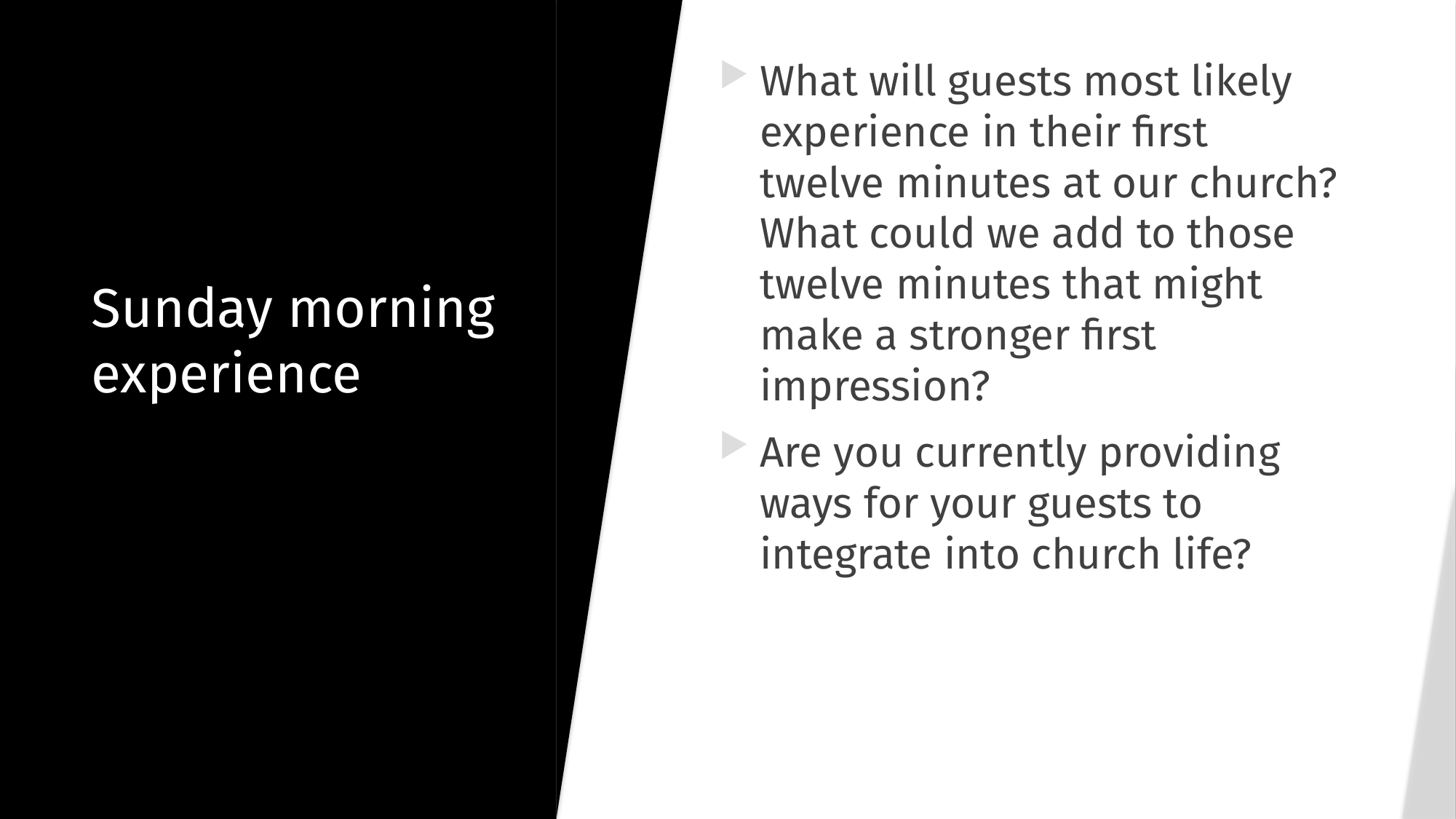

What will guests most likely experience in their first twelve minutes at our church? What could we add to those twelve minutes that might make a stronger first impression?
Are you currently providing ways for your guests to integrate into church life?
# Sunday morning experience